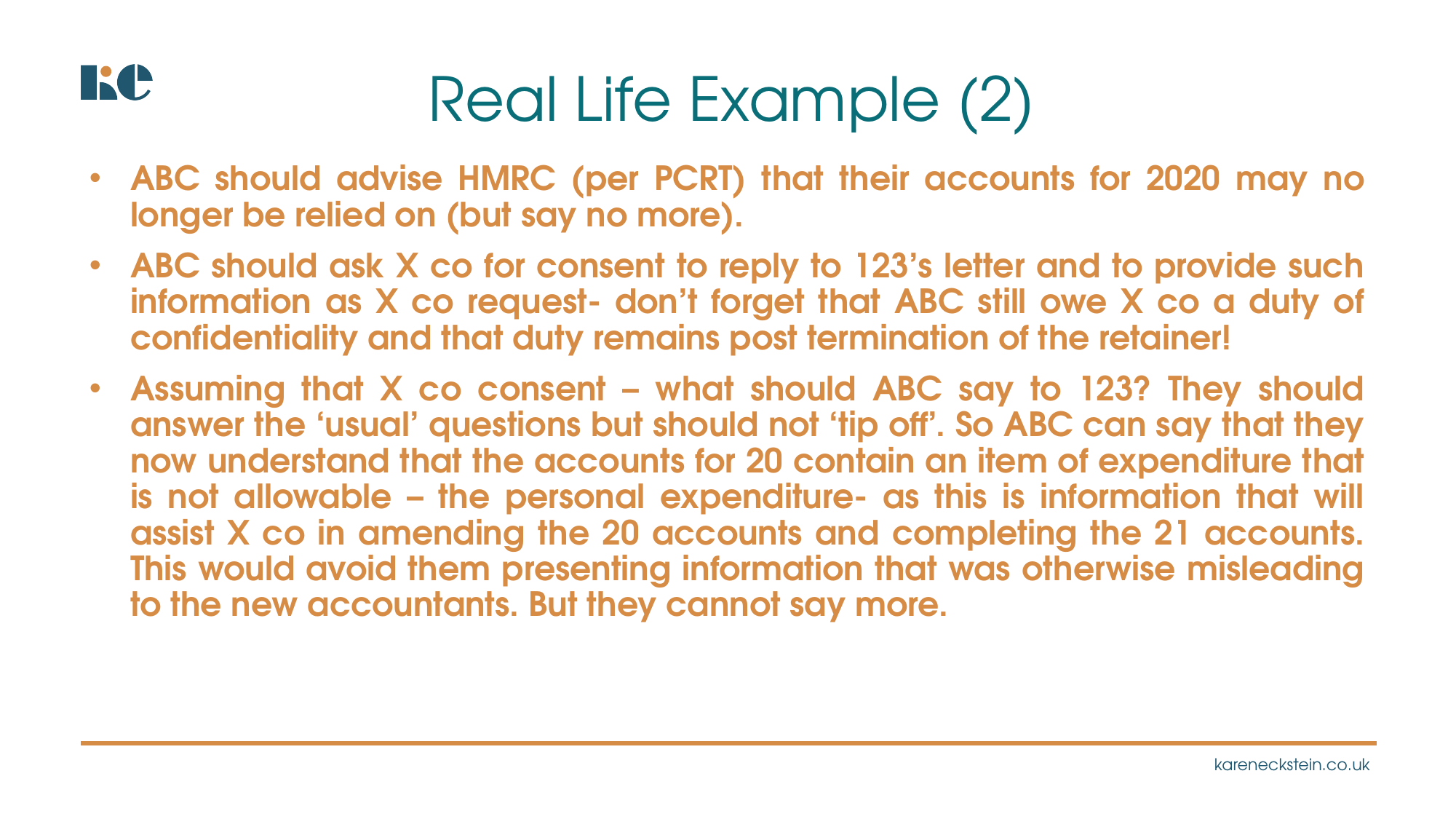

Real Life Example (2)
ABC should advise HMRC (per PCRT) that their accounts for 2020 may no longer be relied on (but say no more).
ABC should ask X co for consent to reply to 123’s letter and to provide such information as X co request- don’t forget that ABC still owe X co a duty of confidentiality and that duty remains post termination of the retainer!
Assuming that X co consent – what should ABC say to 123? They should answer the ‘usual’ questions but should not ‘tip off’. So ABC can say that they now understand that the accounts for 20 contain an item of expenditure that is not allowable – the personal expenditure- as this is information that will assist X co in amending the 20 accounts and completing the 21 accounts. This would avoid them presenting information that was otherwise misleading to the new accountants. But they cannot say more.